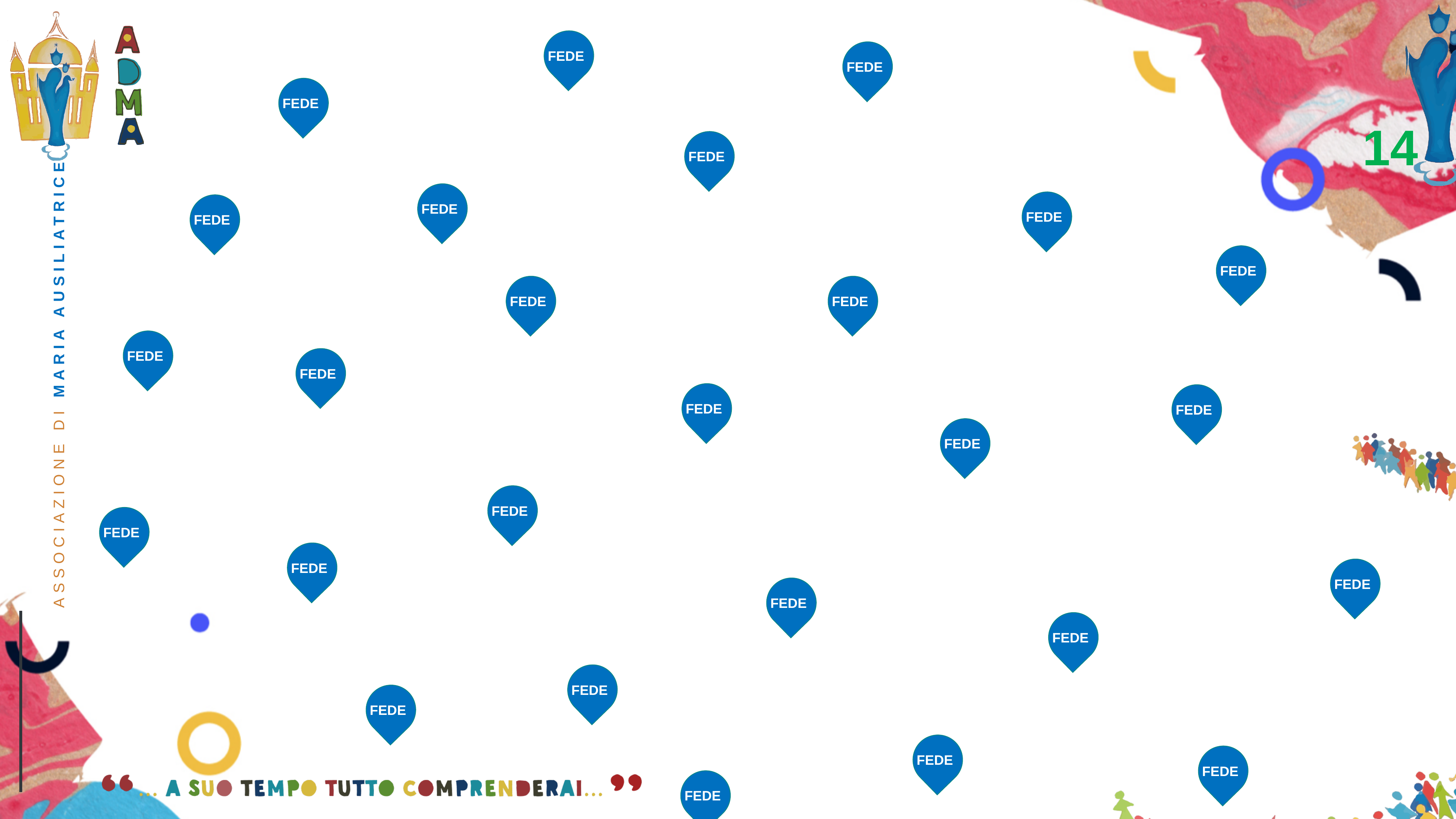

FEDE
FEDE

FEDE
14

FEDE

FEDE
FEDE
FEDE

FEDE

FEDE
FEDE

FEDE

FEDE

FEDE
FEDE

FEDE

FEDE

FEDE

FEDE

FEDE

FEDE

FEDE

FEDE

FEDE

FEDE
FEDE

FEDE